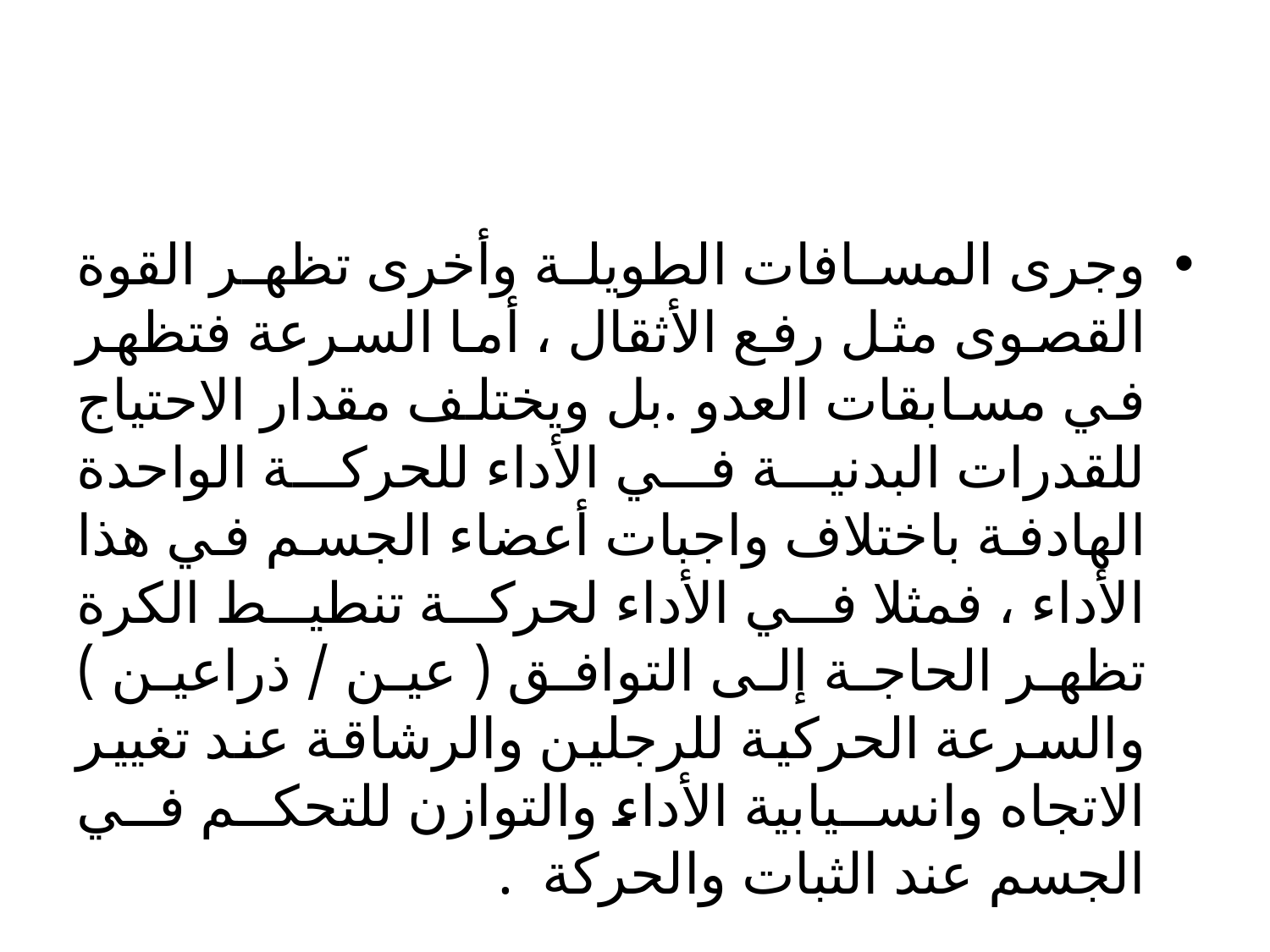

#
وجرى المسافات الطويلة وأخرى تظهر القوة القصوى مثل رفع الأثقال ، أما السرعة فتظهر في مسابقات العدو .بل ويختلف مقدار الاحتياج للقدرات البدنية في الأداء للحركة الواحدة الهادفة باختلاف واجبات أعضاء الجسم في هذا الأداء ، فمثلا في الأداء لحركة تنطيط الكرة تظهر الحاجة إلى التوافق ( عين / ذراعين ) والسرعة الحركية للرجلين والرشاقة عند تغيير الاتجاه وانسيابية الأداء والتوازن للتحكم في الجسم عند الثبات والحركة  .